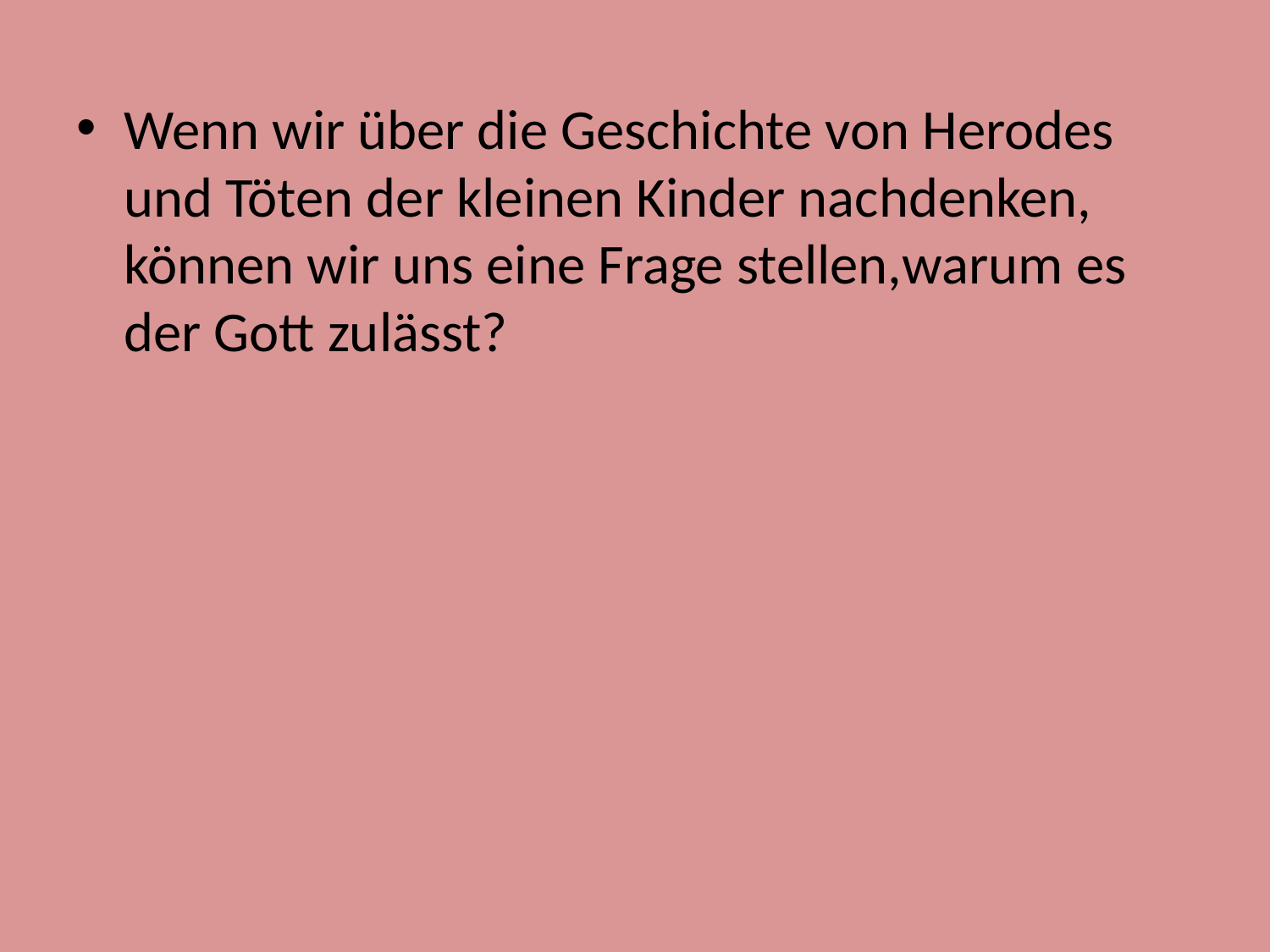

Wenn wir über die Geschichte von Herodes und Töten der kleinen Kinder nachdenken, können wir uns eine Frage stellen,warum es der Gott zulässt?